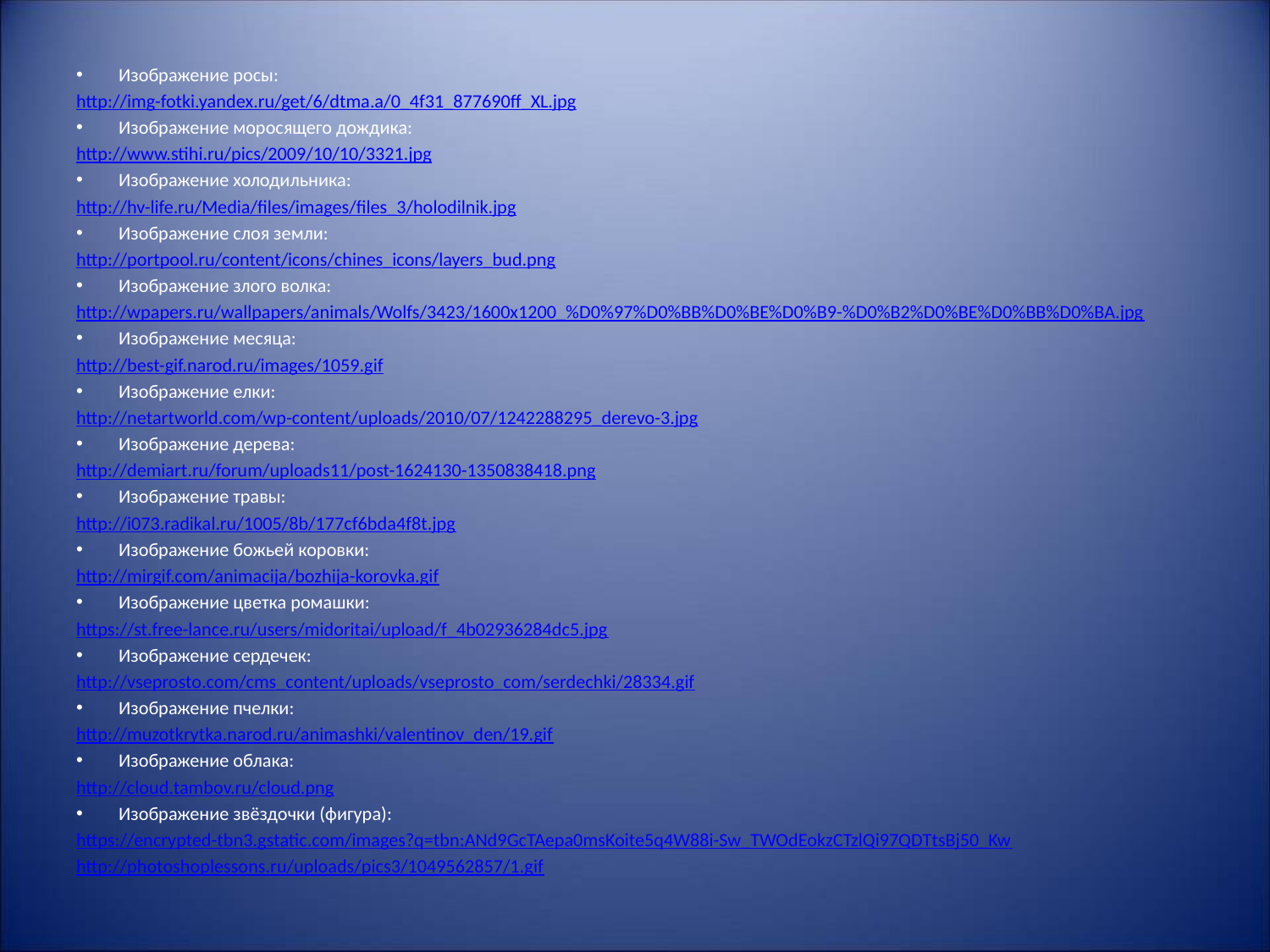

Изображение росы:
http://img-fotki.yandex.ru/get/6/dtma.a/0_4f31_877690ff_XL.jpg
Изображение моросящего дождика:
http://www.stihi.ru/pics/2009/10/10/3321.jpg
Изображение холодильника:
http://hv-life.ru/Media/files/images/files_3/holodilnik.jpg
Изображение слоя земли:
http://portpool.ru/content/icons/chines_icons/layers_bud.png
Изображение злого волка:
http://wpapers.ru/wallpapers/animals/Wolfs/3423/1600x1200_%D0%97%D0%BB%D0%BE%D0%B9-%D0%B2%D0%BE%D0%BB%D0%BA.jpg
Изображение месяца:
http://best-gif.narod.ru/images/1059.gif
Изображение елки:
http://netartworld.com/wp-content/uploads/2010/07/1242288295_derevo-3.jpg
Изображение дерева:
http://demiart.ru/forum/uploads11/post-1624130-1350838418.png
Изображение травы:
http://i073.radikal.ru/1005/8b/177cf6bda4f8t.jpg
Изображение божьей коровки:
http://mirgif.com/animacija/bozhija-korovka.gif
Изображение цветка ромашки:
https://st.free-lance.ru/users/midoritai/upload/f_4b02936284dc5.jpg
Изображение сердечек:
http://vseprosto.com/cms_content/uploads/vseprosto_com/serdechki/28334.gif
Изображение пчелки:
http://muzotkrytka.narod.ru/animashki/valentinov_den/19.gif
Изображение облака:
http://cloud.tambov.ru/cloud.png
Изображение звёздочки (фигура):
https://encrypted-tbn3.gstatic.com/images?q=tbn:ANd9GcTAepa0msKoite5q4W88i-Sw_TWOdEokzCTzlQi97QDTtsBj50_Kw
http://photoshoplessons.ru/uploads/pics3/1049562857/1.gif